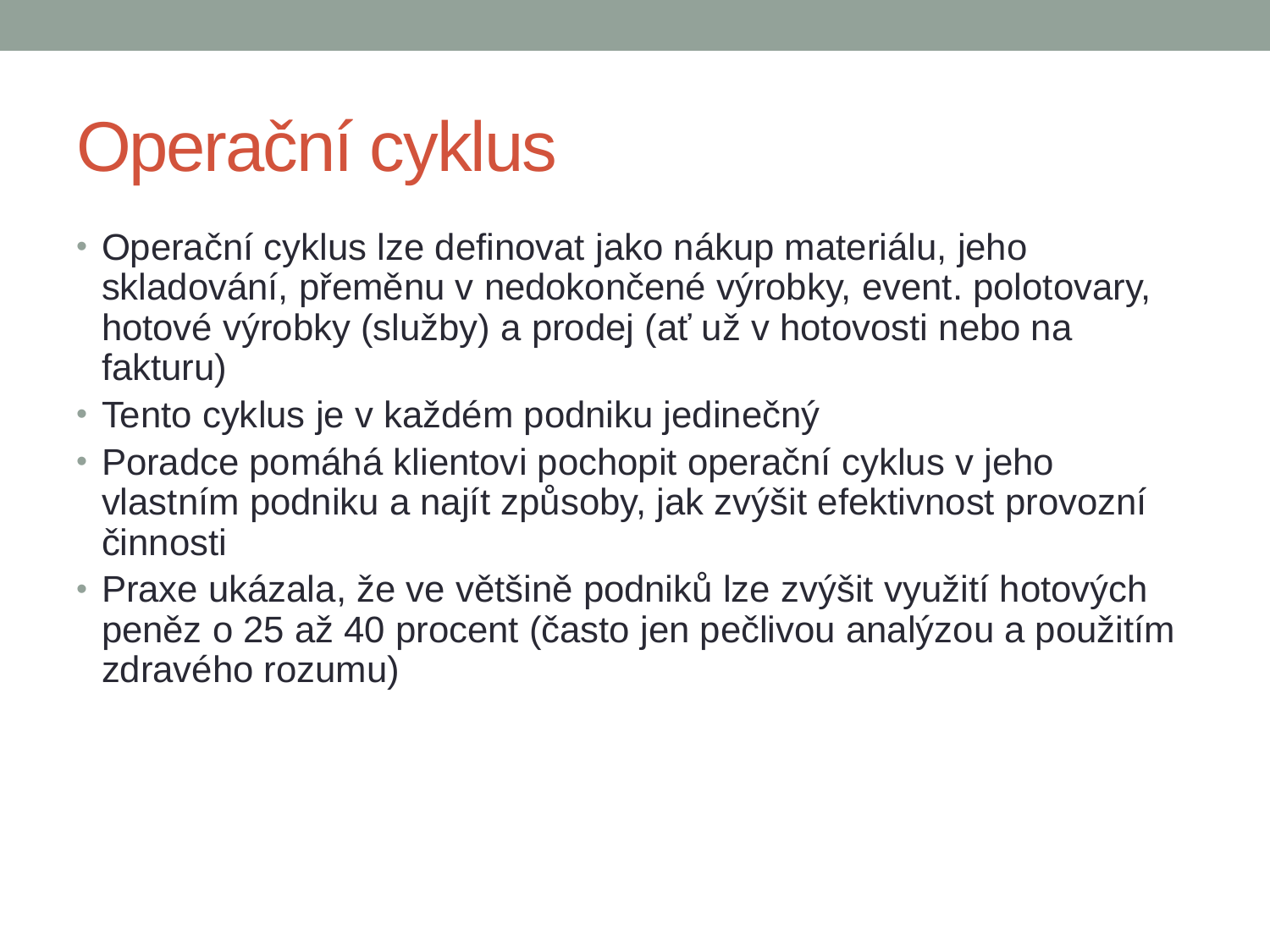

# Operační cyklus
Operační cyklus lze definovat jako nákup materiálu, jeho skladování, přeměnu v nedokončené výrobky, event. polotovary, hotové výrobky (služby) a prodej (ať už v hotovosti nebo na fakturu)
Tento cyklus je v každém podniku jedinečný
Poradce pomáhá klientovi pochopit operační cyklus v jeho vlastním podniku a najít způsoby, jak zvýšit efektivnost provozní činnosti
Praxe ukázala, že ve většině podniků lze zvýšit využití hotových peněz o 25 až 40 procent (často jen pečlivou analýzou a použitím zdravého rozumu)